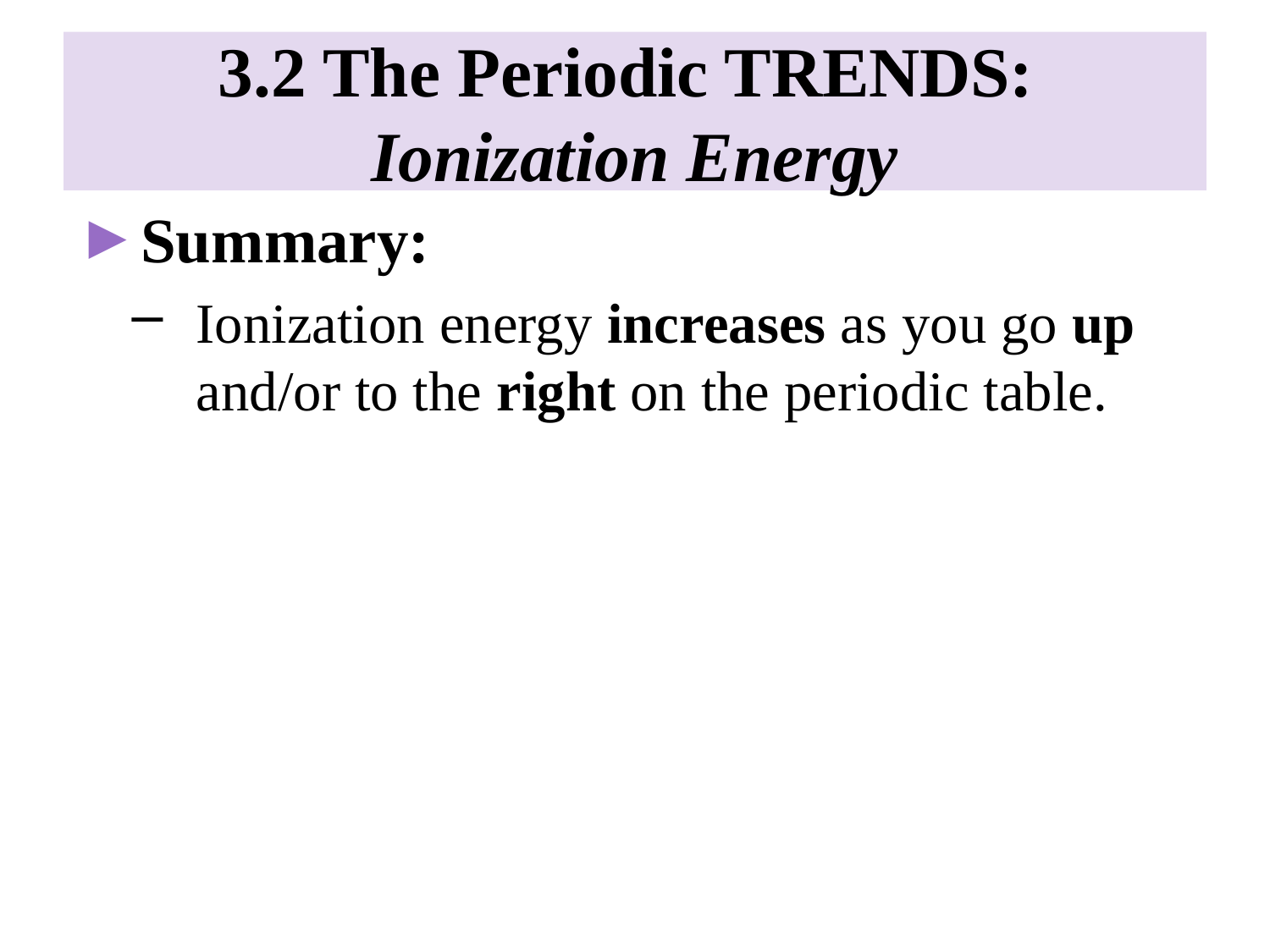

# 3.2 The Periodic TRENDS: Ionization Energy
Summary:
Ionization energy increases as you go up and/or to the right on the periodic table.